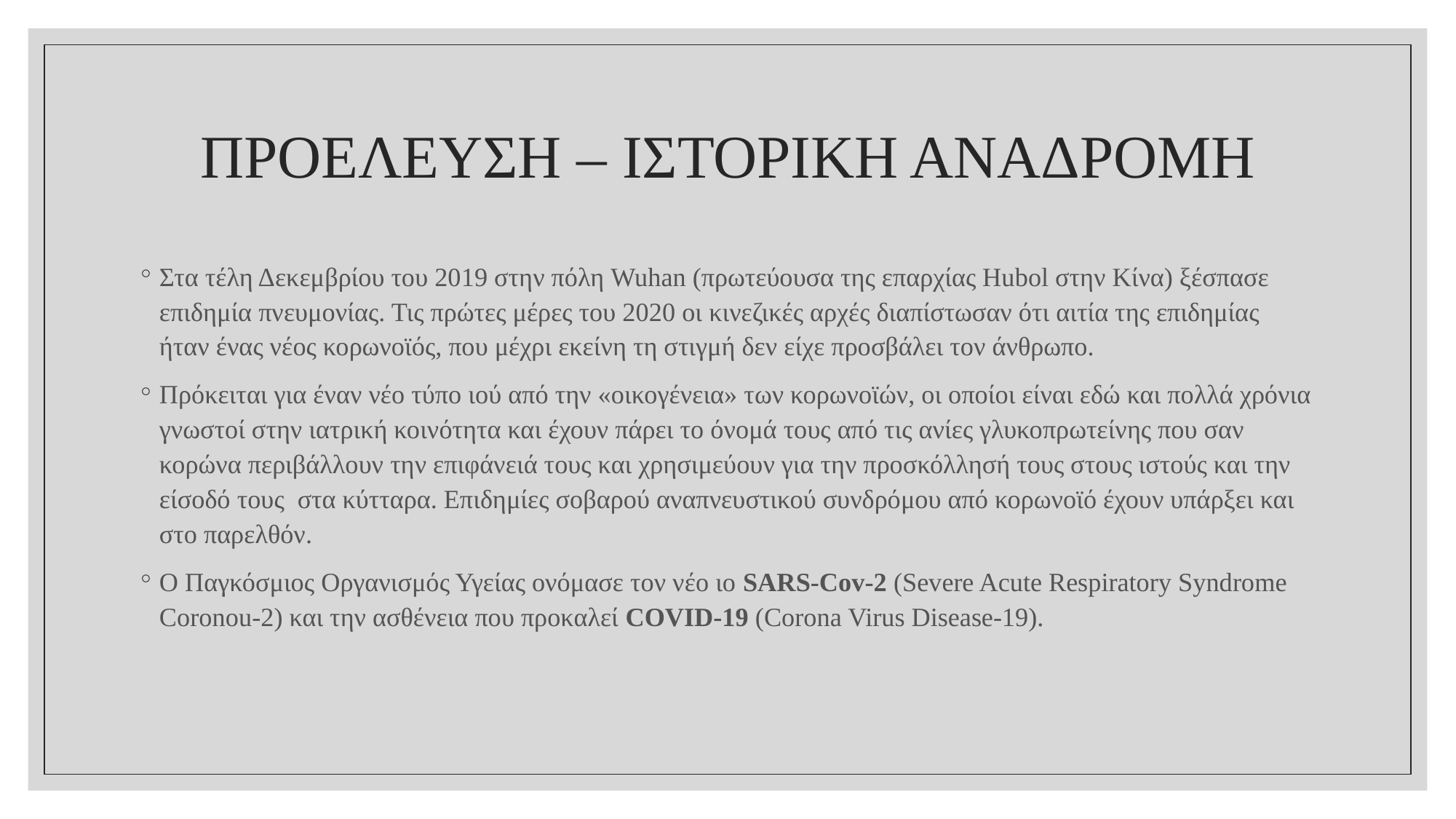

# ΠΡΟΕΛΕΥΣΗ – ΙΣΤΟΡΙΚΗ ΑΝΑΔΡΟΜΗ
Στα τέλη Δεκεμβρίου του 2019 στην πόλη Wuhan (πρωτεύουσα της επαρχίας Hubol στην Κίνα) ξέσπασε επιδημία πνευμονίας. Τις πρώτες μέρες του 2020 οι κινεζικές αρχές διαπίστωσαν ότι αιτία της επιδημίας ήταν ένας νέος κορωνοϊός, που μέχρι εκείνη τη στιγμή δεν είχε προσβάλει τον άνθρωπο.
Πρόκειται για έναν νέο τύπο ιού από την «οικογένεια» των κορωνοϊών, οι οποίοι είναι εδώ και πολλά χρόνια γνωστοί στην ιατρική κοινότητα και έχουν πάρει το όνομά τους από τις ανίες γλυκοπρωτείνης που σαν κορώνα περιβάλλουν την επιφάνειά τους και χρησιμεύουν για την προσκόλλησή τους στους ιστούς και την είσοδό τους  στα κύτταρα. Επιδημίες σοβαρού αναπνευστικού συνδρόμου από κορωνοϊό έχουν υπάρξει και στο παρελθόν.
Ο Παγκόσμιος Οργανισμός Υγείας ονόμασε τον νέο ιο SARS-Cov-2 (Severe Acute Respiratory Syndrome Coronou-2) και την ασθένεια που προκαλεί COVID-19 (Corona Virus Disease-19).